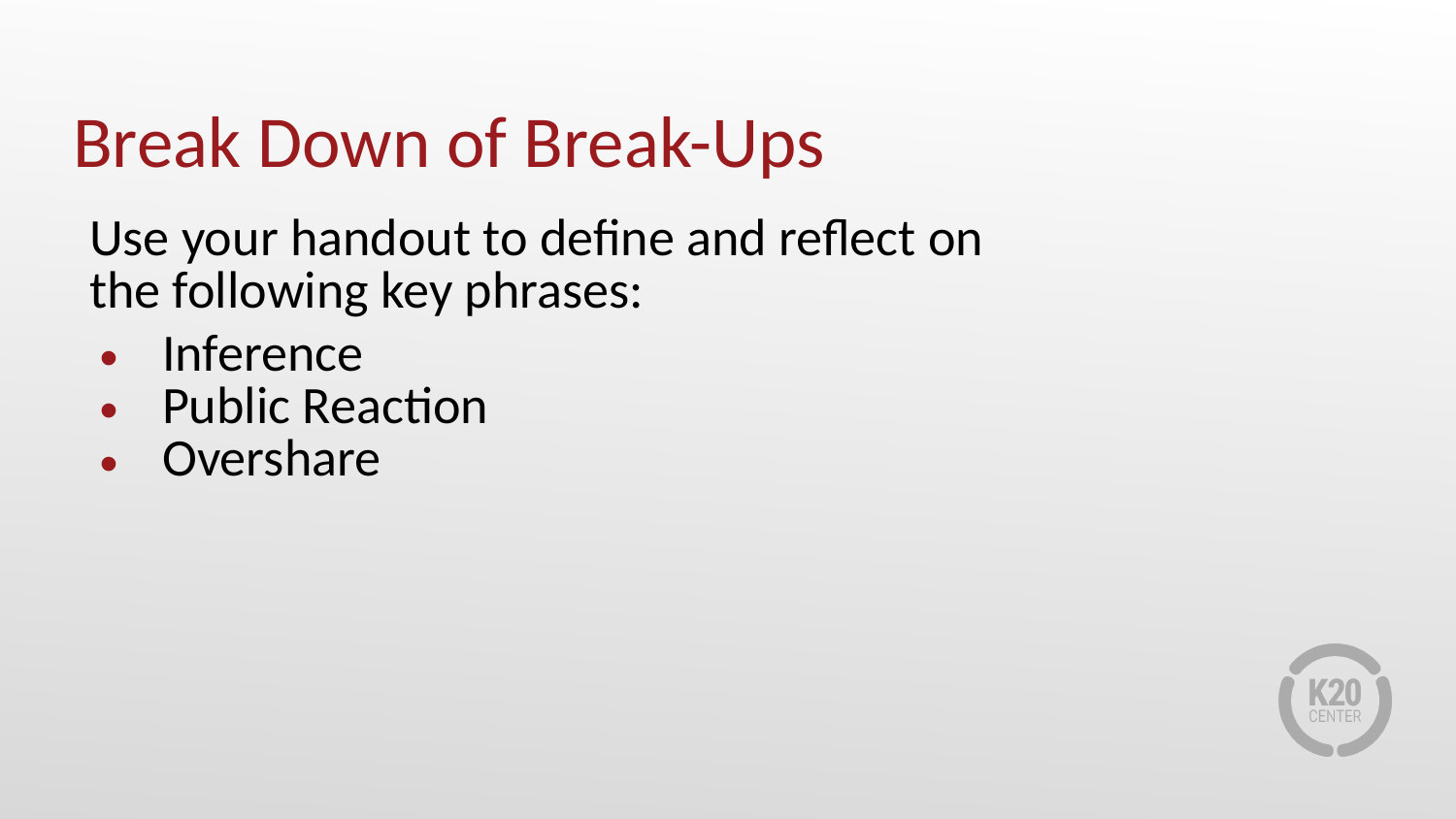

# Break Down of Break-Ups
Use your handout to define and reflect on the following key phrases:
Inference
Public Reaction
Overshare